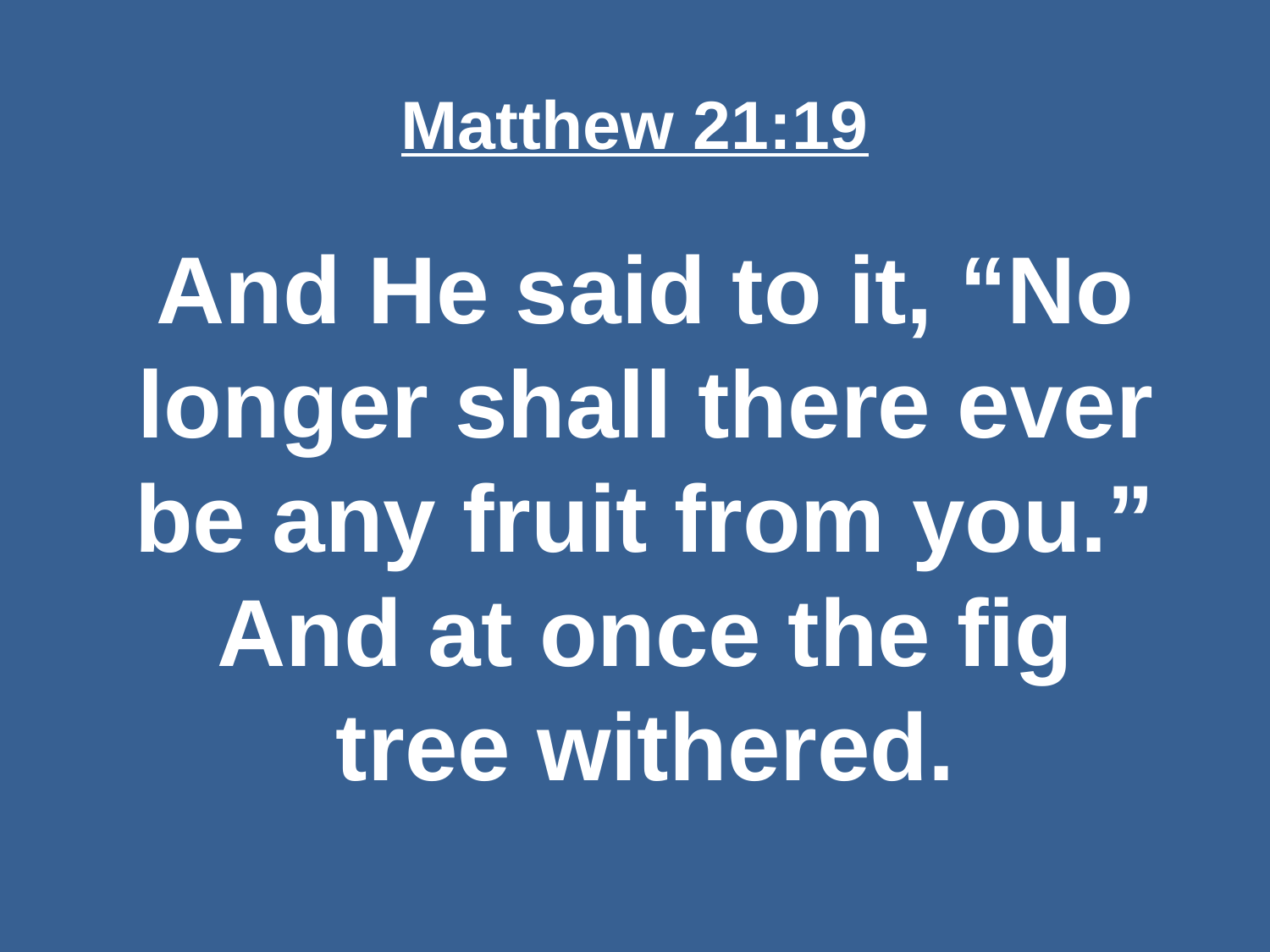

# Matthew 21:19
And He said to it, “No longer shall there ever be any fruit from you.” And at once the fig tree withered.